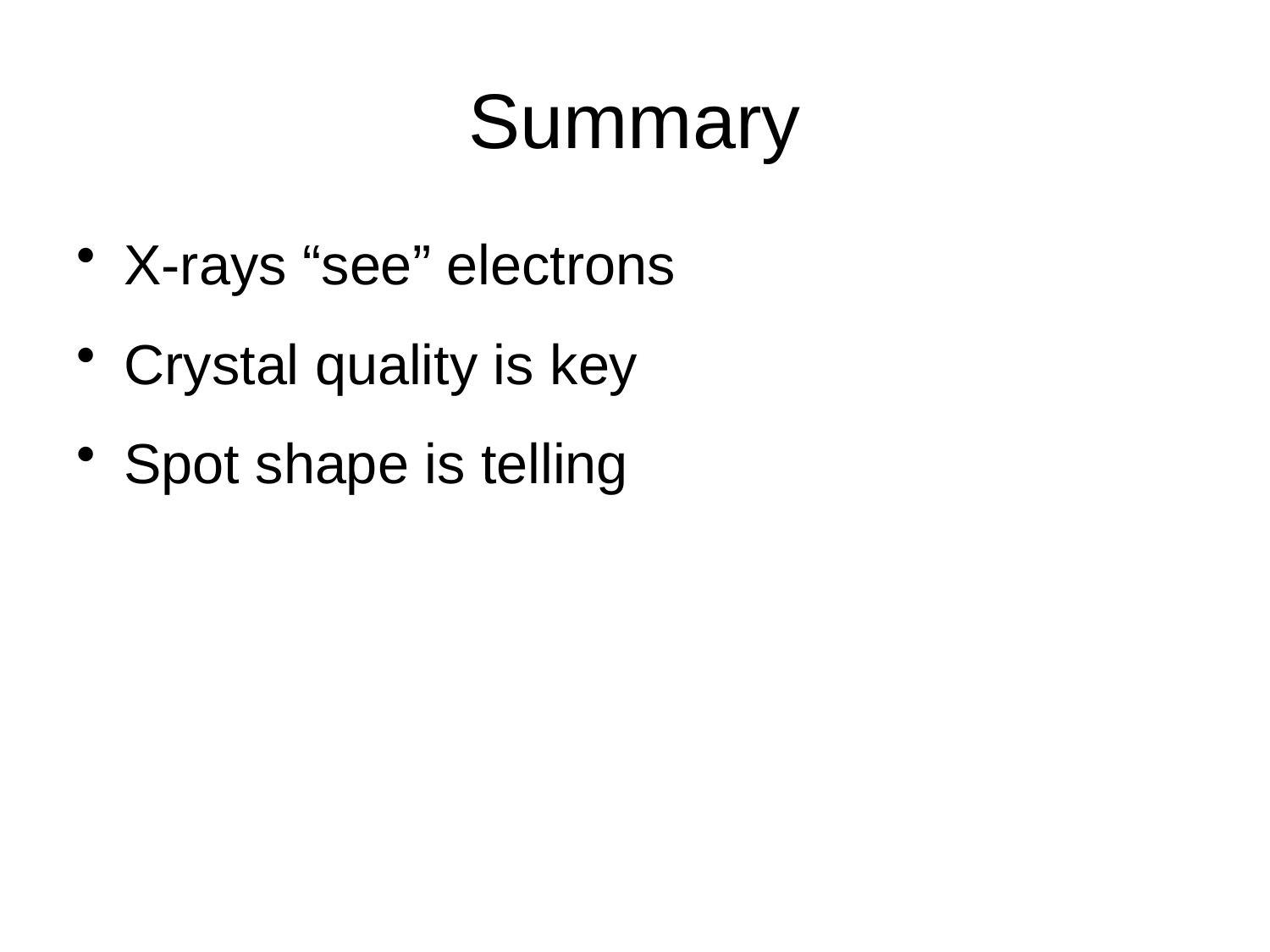

# Summary
X-rays “see” electrons
Crystal quality is key
Spot shape is telling